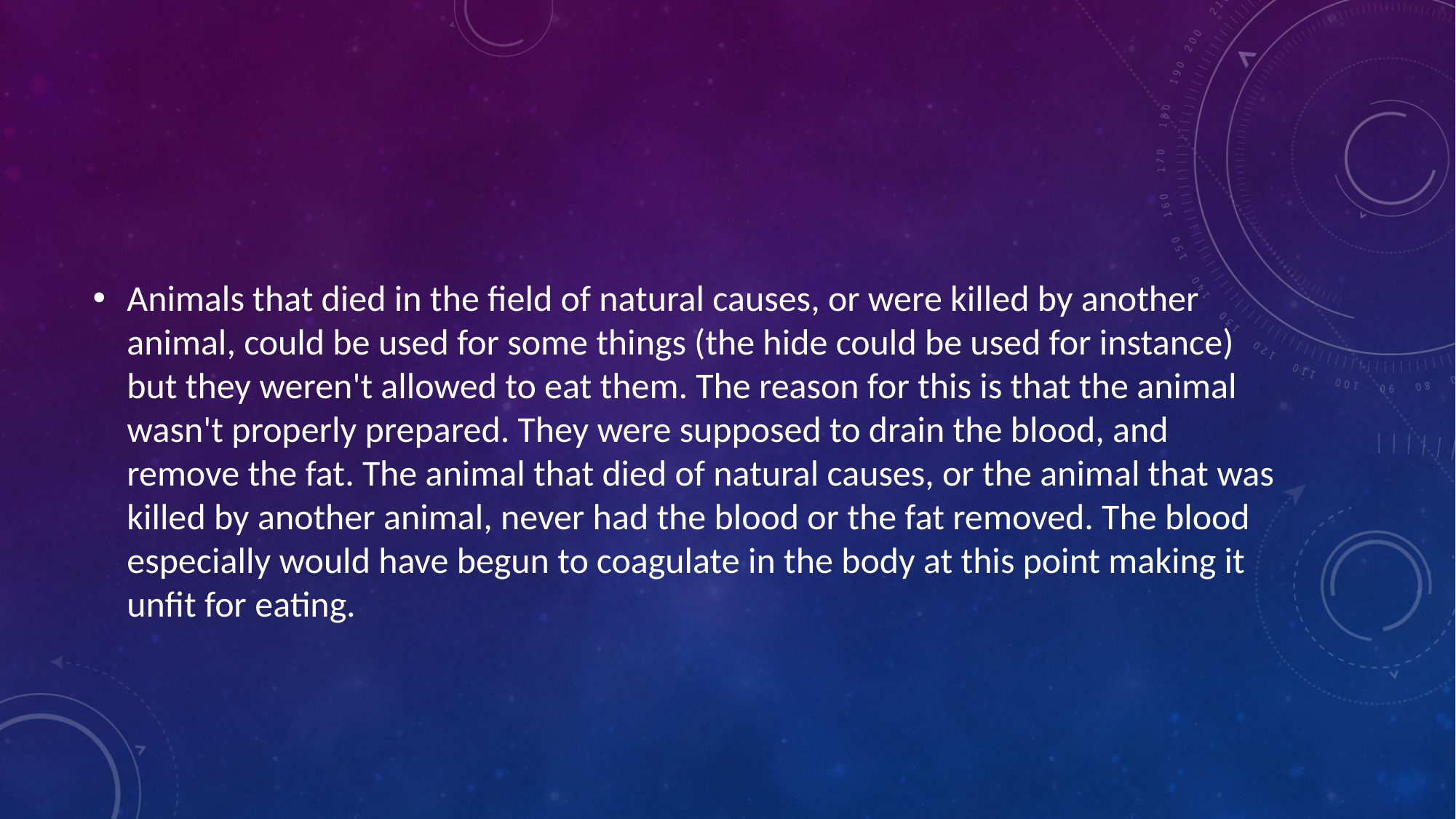

#
Animals that died in the field of natural causes, or were killed by another animal, could be used for some things (the hide could be used for instance) but they weren't allowed to eat them. The reason for this is that the animal wasn't properly prepared. They were supposed to drain the blood, and remove the fat. The animal that died of natural causes, or the animal that was killed by another animal, never had the blood or the fat removed. The blood especially would have begun to coagulate in the body at this point making it unfit for eating.